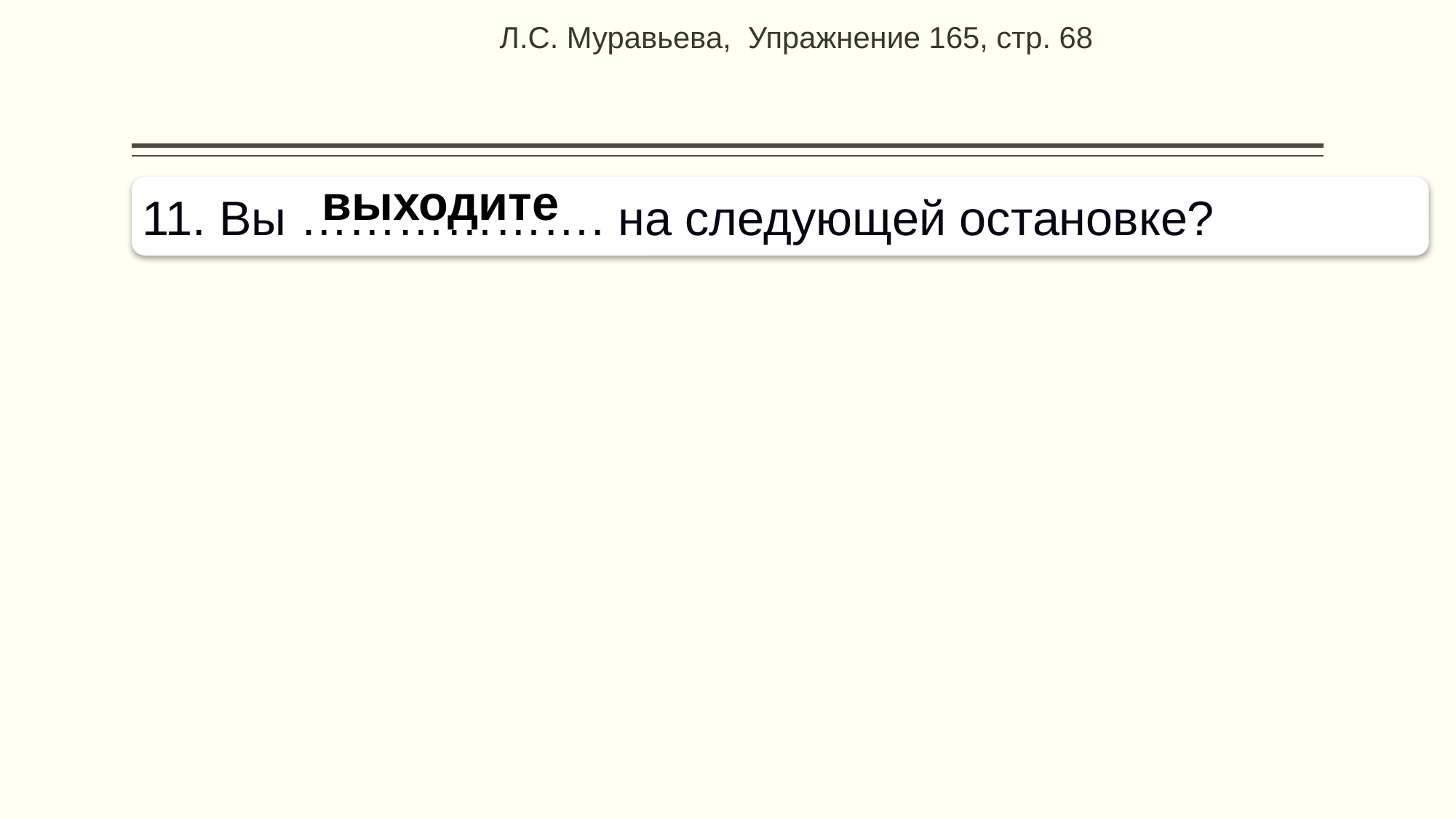

Л.С. Муравьева,  Упражнение 165, стр. 68
выходите
11. Вы ………………. на следующей остановке?